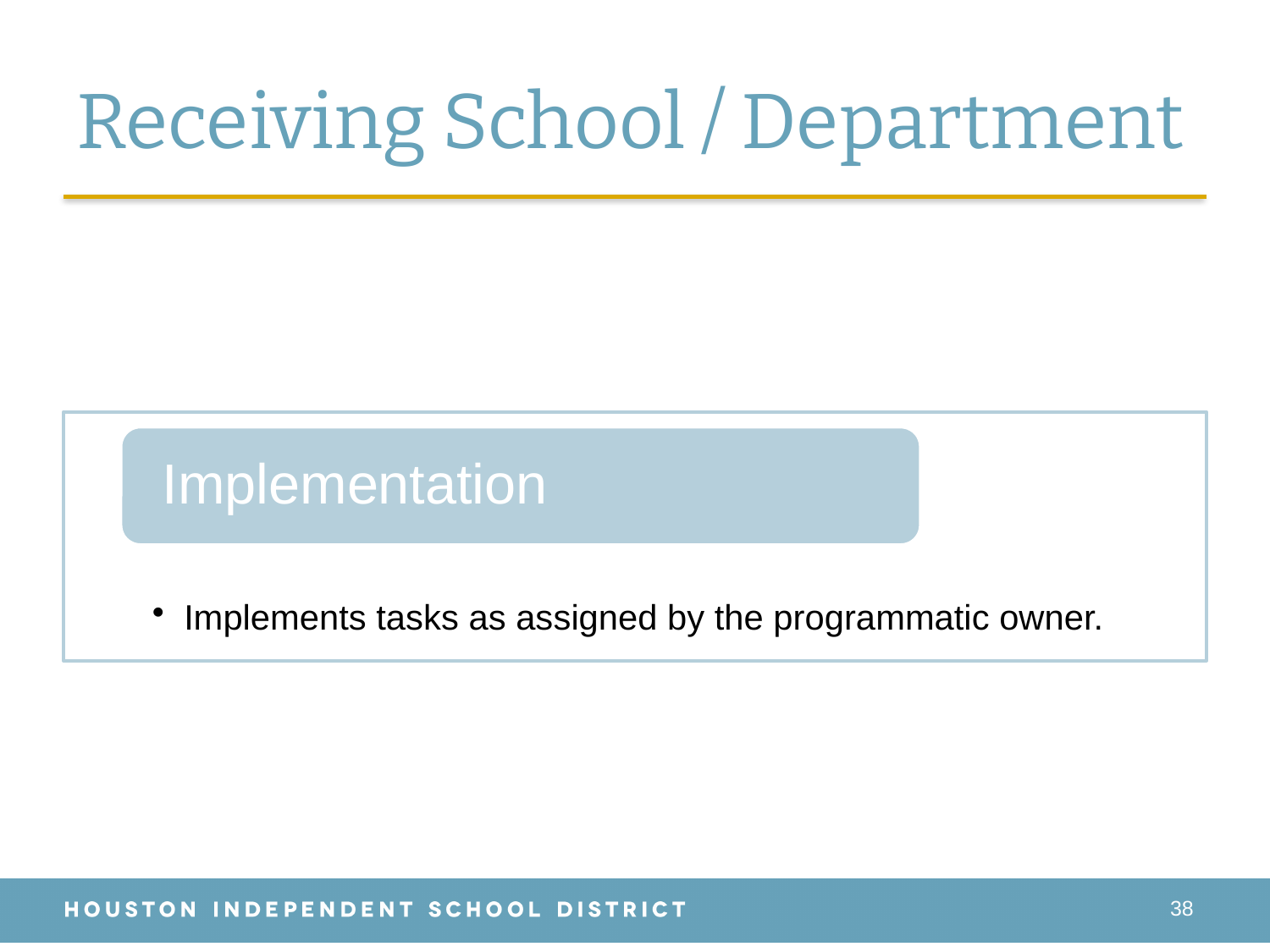

# Receiving School / Department
Implements tasks as assigned by the programmatic owner.
Implementation
38